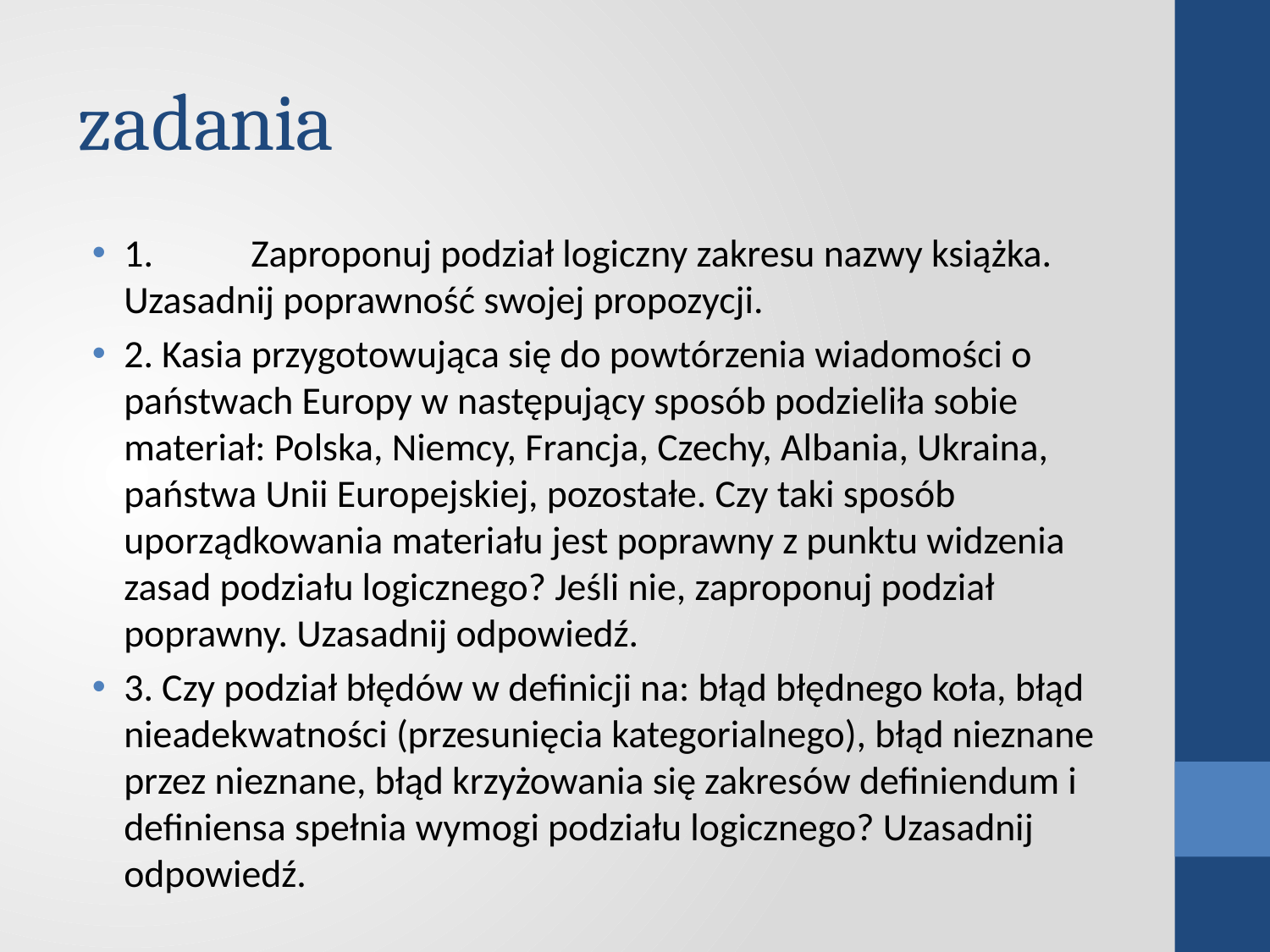

# zadania
1.	Zaproponuj podział logiczny zakresu nazwy książka. Uzasadnij poprawność swojej propozycji.
2. Kasia przygotowująca się do powtórzenia wiadomości o państwach Europy w następujący sposób podzieliła sobie materiał: Polska, Niemcy, Francja, Czechy, Albania, Ukraina, państwa Unii Europejskiej, pozostałe. Czy taki sposób uporządkowania materiału jest poprawny z punktu widzenia zasad podziału logicznego? Jeśli nie, zaproponuj podział poprawny. Uzasadnij odpowiedź.
3. Czy podział błędów w definicji na: błąd błędnego koła, błąd nieadekwatności (przesunięcia kategorialnego), błąd nieznane przez nieznane, błąd krzyżowania się zakresów definiendum i definiensa spełnia wymogi podziału logicznego? Uzasadnij odpowiedź.